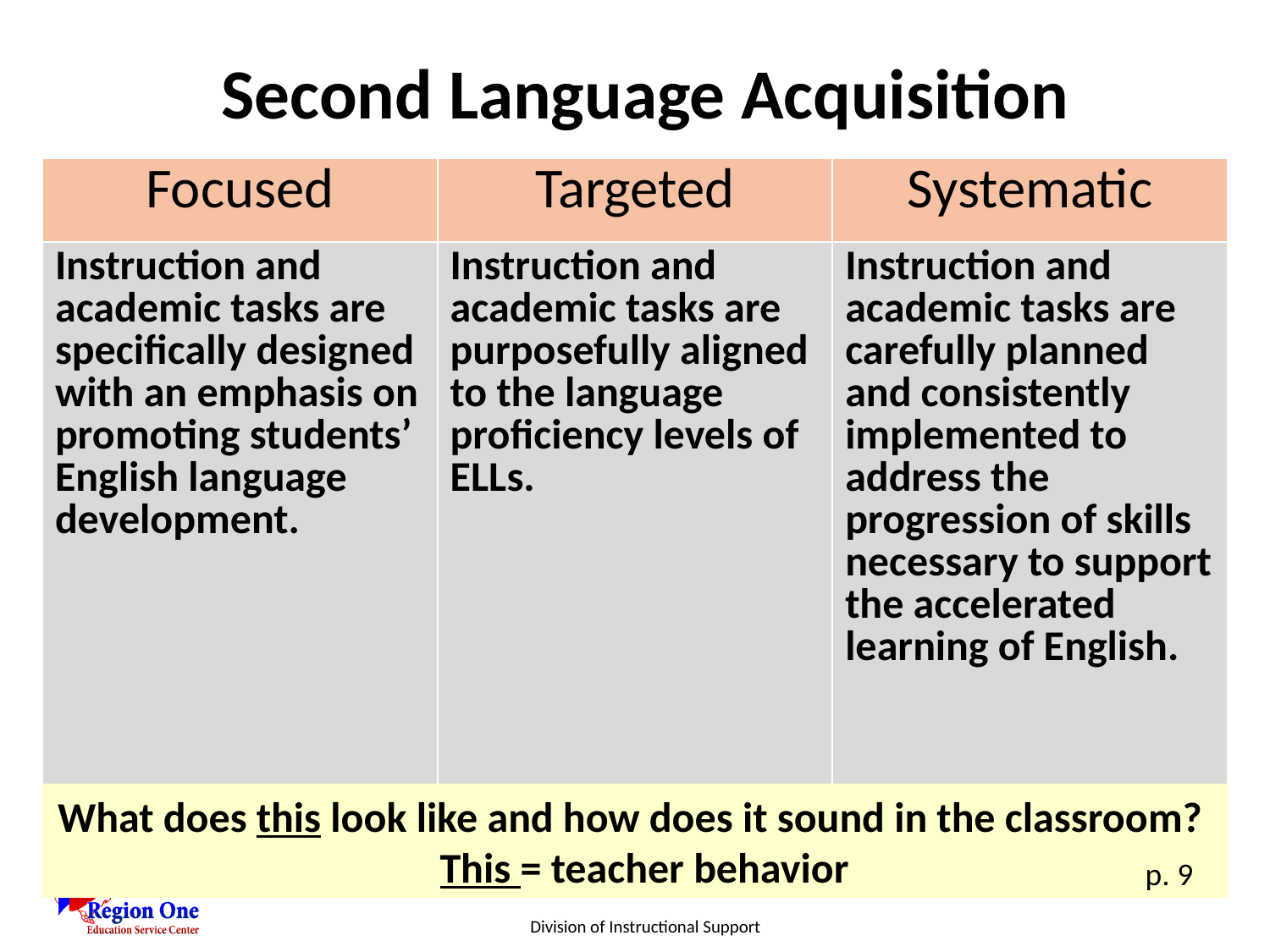

Second Language Acquisition
| Focused | Targeted | Systematic |
| --- | --- | --- |
| Instruction and academic tasks are specifically designed with an emphasis on promoting students’ English language development. | Instruction and academic tasks are purposefully aligned to the language proficiency levels of ELLs. | Instruction and academic tasks are carefully planned and consistently implemented to address the progression of skills necessary to support the accelerated learning of English. |

What does this look like and how does it sound in the classroom?     This = teacher behavior
p. 9
Division of Instructional Support